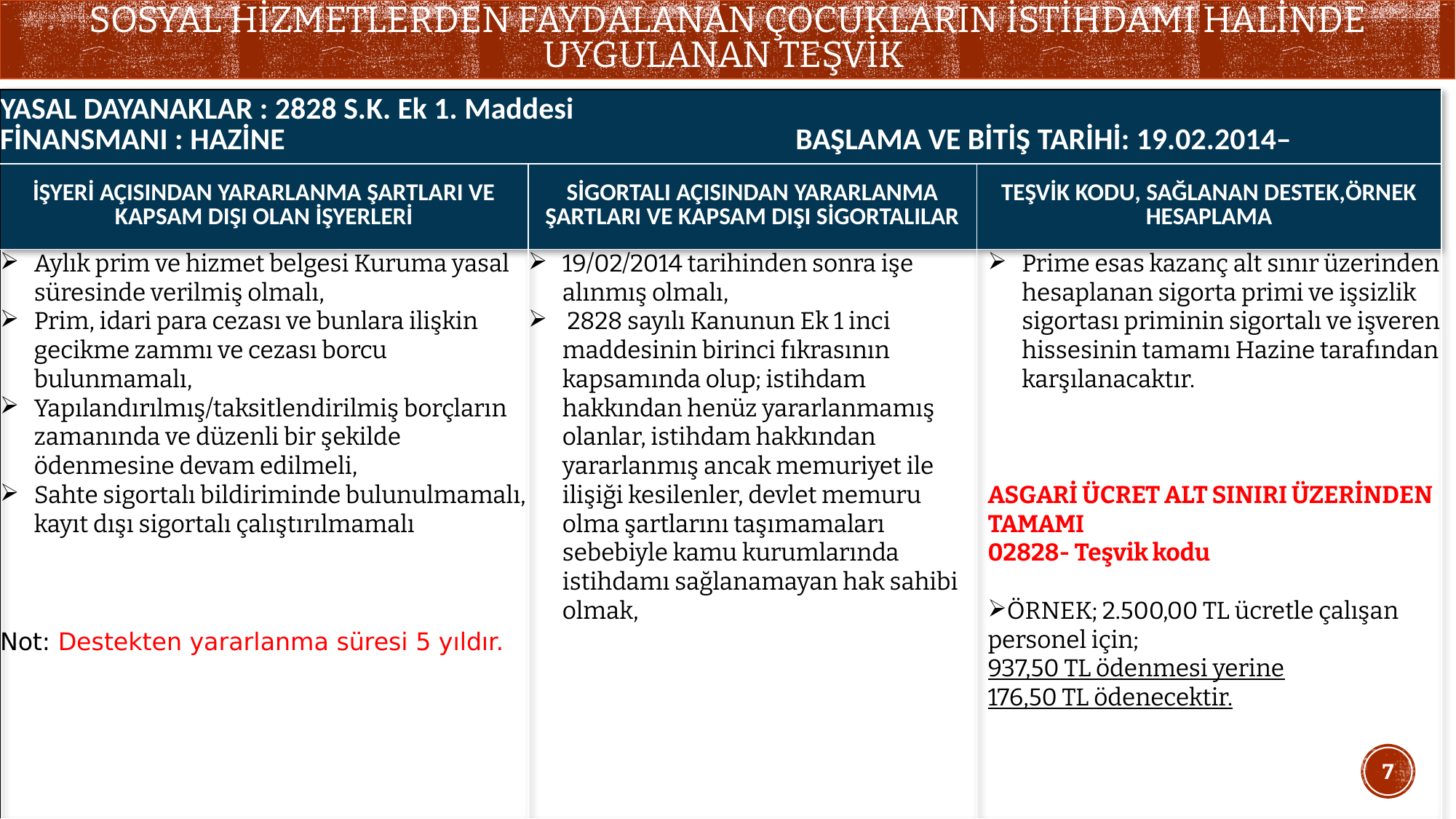

# SOSYAL HİZMETLERDEN FAYDALANAN ÇOCUKLARIN İSTİHDAMI HALİNDE UYGULANAN TEŞVİK
| YASAL DAYANAKLAR : 2828 S.K. Ek 1. Maddesi FİNANSMANI : HAZİNE BAŞLAMA VE BİTİŞ TARİHİ: 19.02.2014– |  |  |
| --- | --- | --- |
| İŞYERİ AÇISINDAN YARARLANMA ŞARTLARI VE KAPSAM DIŞI OLAN İŞYERLERİ | SİGORTALI AÇISINDAN YARARLANMA ŞARTLARI VE KAPSAM DIŞI SİGORTALILAR | TEŞVİK KODU, SAĞLANAN DESTEK,ÖRNEK HESAPLAMA |
| Aylık prim ve hizmet belgesi Kuruma yasal süresinde verilmiş olmalı, Prim, idari para cezası ve bunlara ilişkin gecikme zammı ve cezası borcu bulunmamalı, Yapılandırılmış/taksitlendirilmiş borçların zamanında ve düzenli bir şekilde ödenmesine devam edilmeli, Sahte sigortalı bildiriminde bulunulmamalı, kayıt dışı sigortalı çalıştırılmamalı Not: Destekten yararlanma süresi 5 yıldır. | 19/02/2014 tarihinden sonra işe alınmış olmalı, 2828 sayılı Kanunun Ek 1 inci maddesinin birinci fıkrasının kapsamında olup; istihdam hakkından henüz yararlanmamış olanlar, istihdam hakkından yararlanmış ancak memuriyet ile ilişiği kesilenler, devlet memuru olma şartlarını taşımamaları sebebiyle kamu kurumlarında istihdamı sağlanamayan hak sahibi olmak, | Prime esas kazanç alt sınır üzerinden hesaplanan sigorta primi ve işsizlik sigortası priminin sigortalı ve işveren hissesinin tamamı Hazine tarafından karşılanacaktır. ASGARİ ÜCRET ALT SINIRI ÜZERİNDEN TAMAMI 02828- Teşvik kodu ÖRNEK; 2.500,00 TL ücretle çalışan personel için; 937,50 TL ödenmesi yerine 176,50 TL ödenecektir. |
7